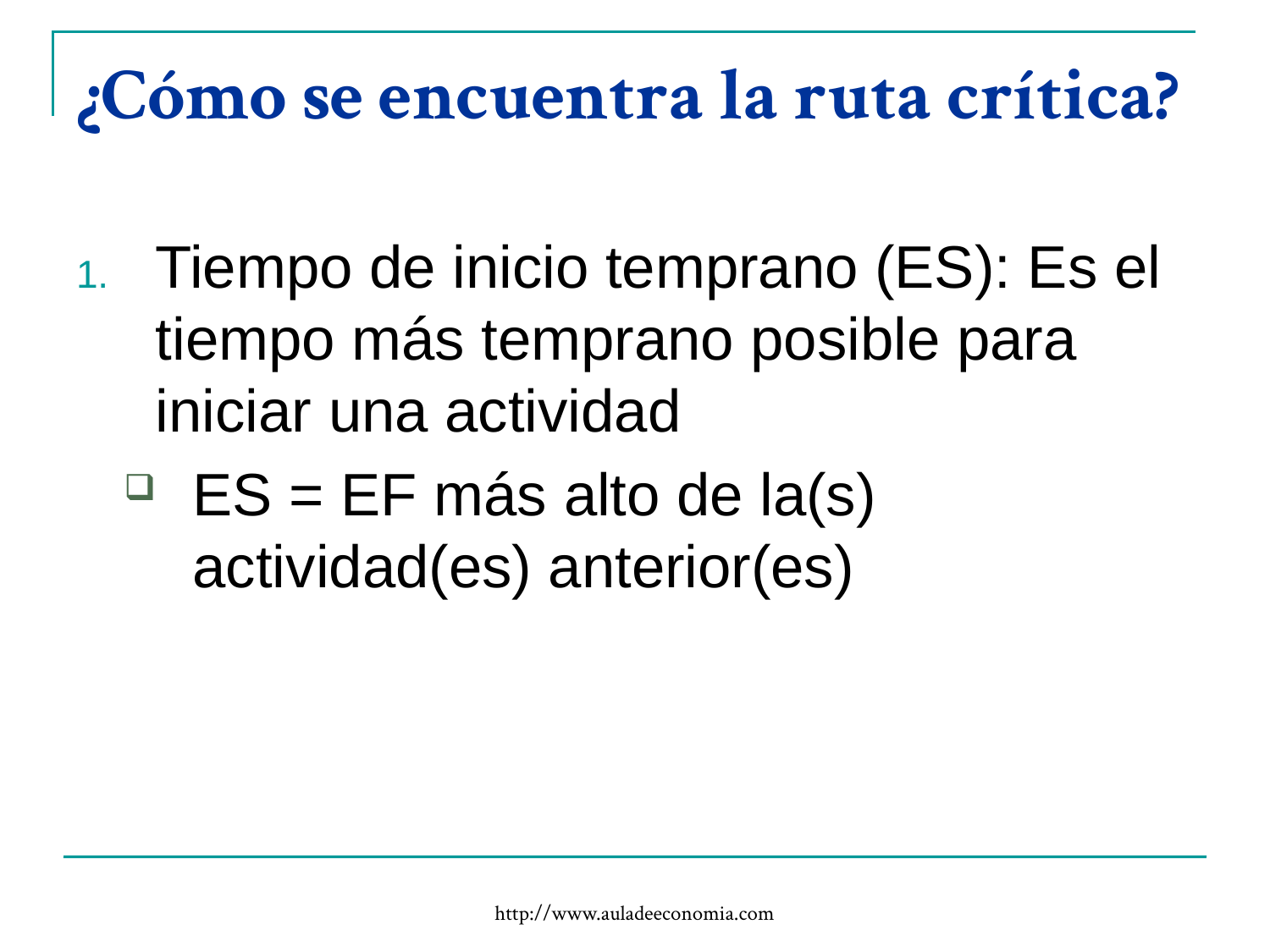

# ¿Cómo se encuentra la ruta crítica?
Tiempo de inicio temprano (ES): Es el tiempo más temprano posible para iniciar una actividad
ES = EF más alto de la(s) actividad(es) anterior(es)
http://www.auladeeconomia.com